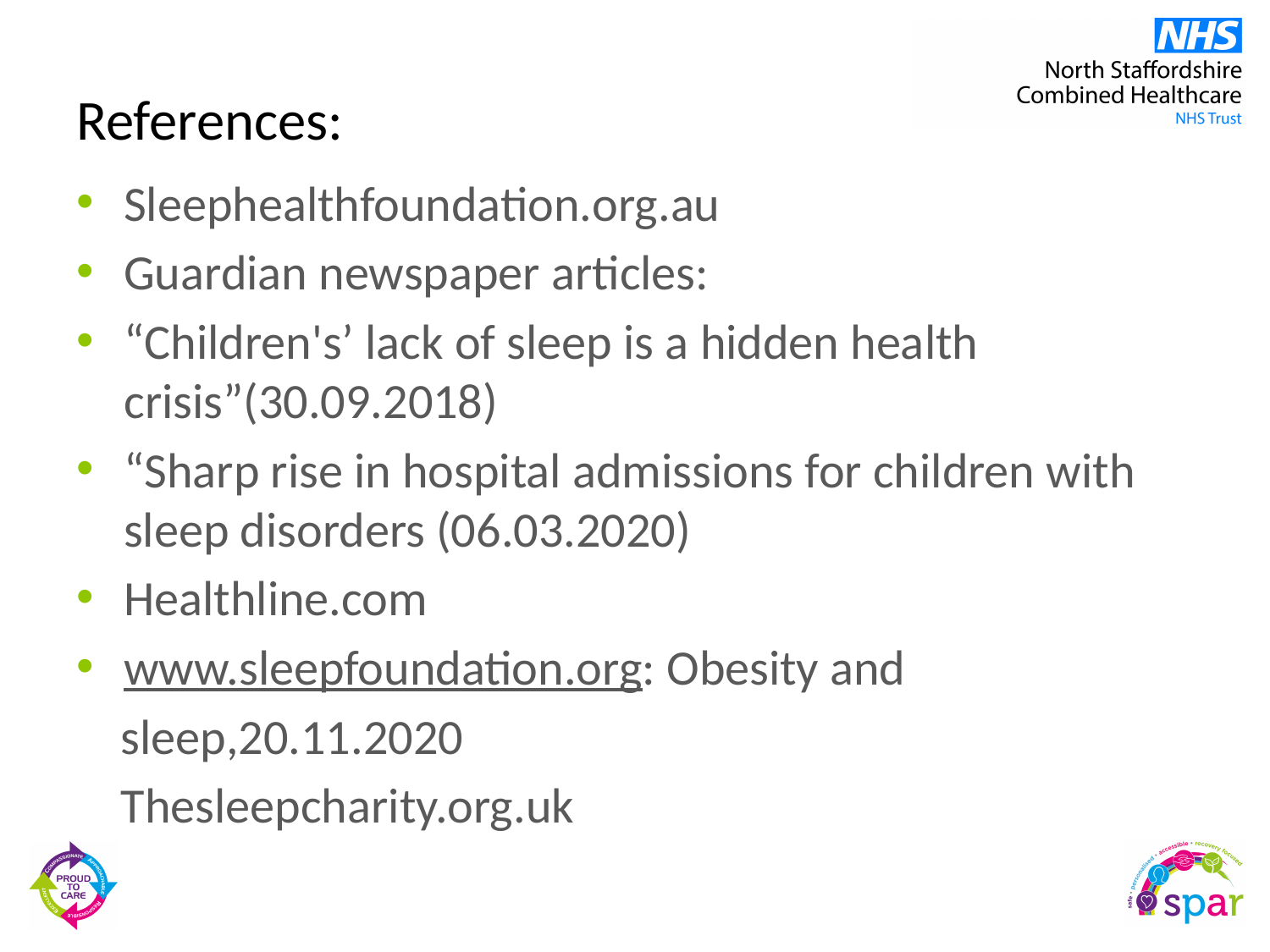

# References:
Sleephealthfoundation.org.au
Guardian newspaper articles:
“Children's’ lack of sleep is a hidden health crisis”(30.09.2018)
“Sharp rise in hospital admissions for children with sleep disorders (06.03.2020)
Healthline.com
www.sleepfoundation.org: Obesity and
    sleep,20.11.2020
    Thesleepcharity.org.uk